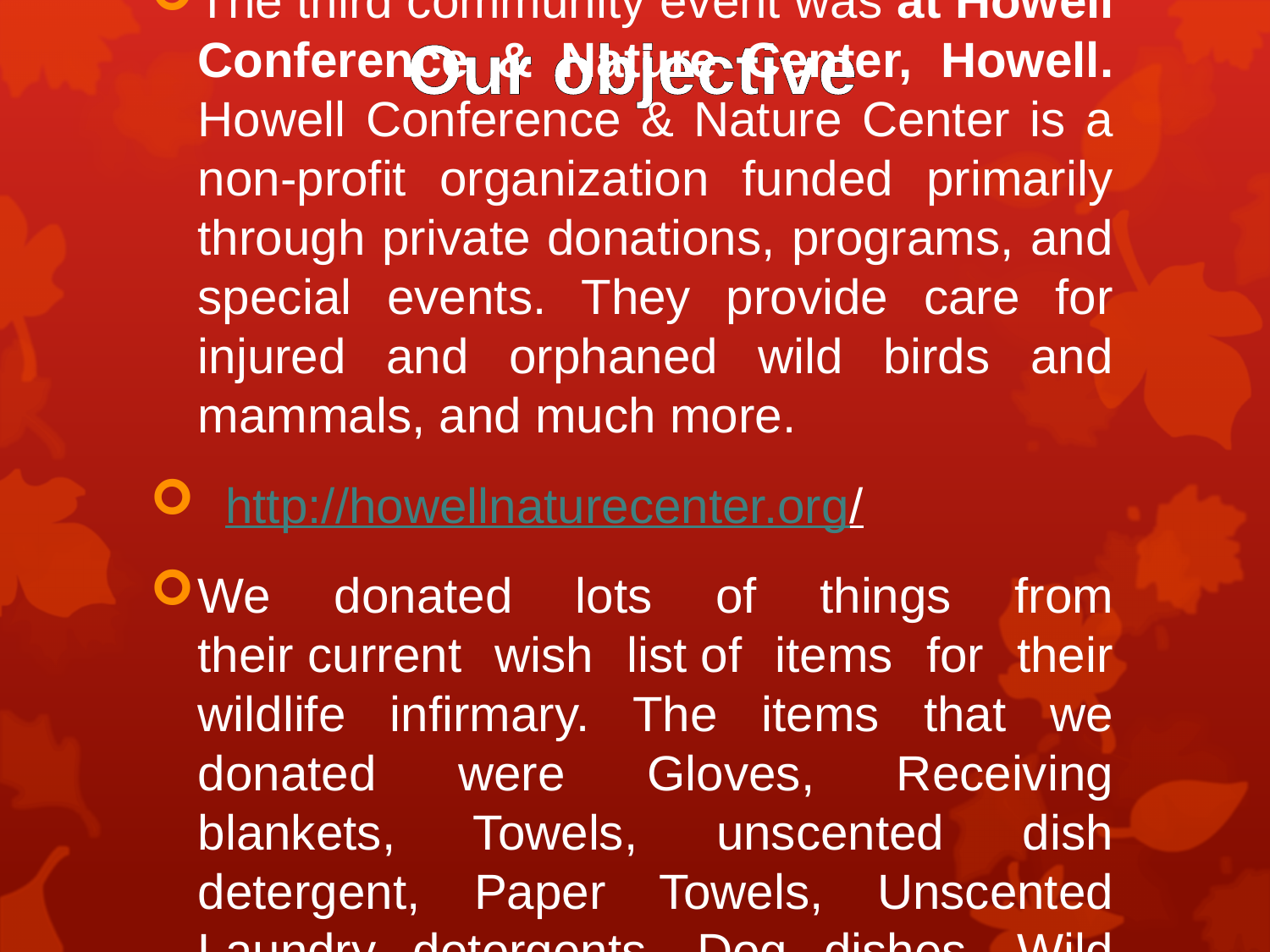

# Our objective
The third community event was at Howell Conference & Nature Center, Howell. Howell Conference & Nature Center is a non-profit organization funded primarily through private donations, programs, and special events. They provide care for injured and orphaned wild birds and mammals, and much more.
  http://howellnaturecenter.org/
We donated lots of things from their current wish list of items for their wildlife infirmary. The items that we donated were Gloves, Receiving blankets, Towels, unscented dish detergent, Paper Towels, Unscented Laundry detergents, Dog dishes, Wild bird seed, Facial Tissue & Newspapers .